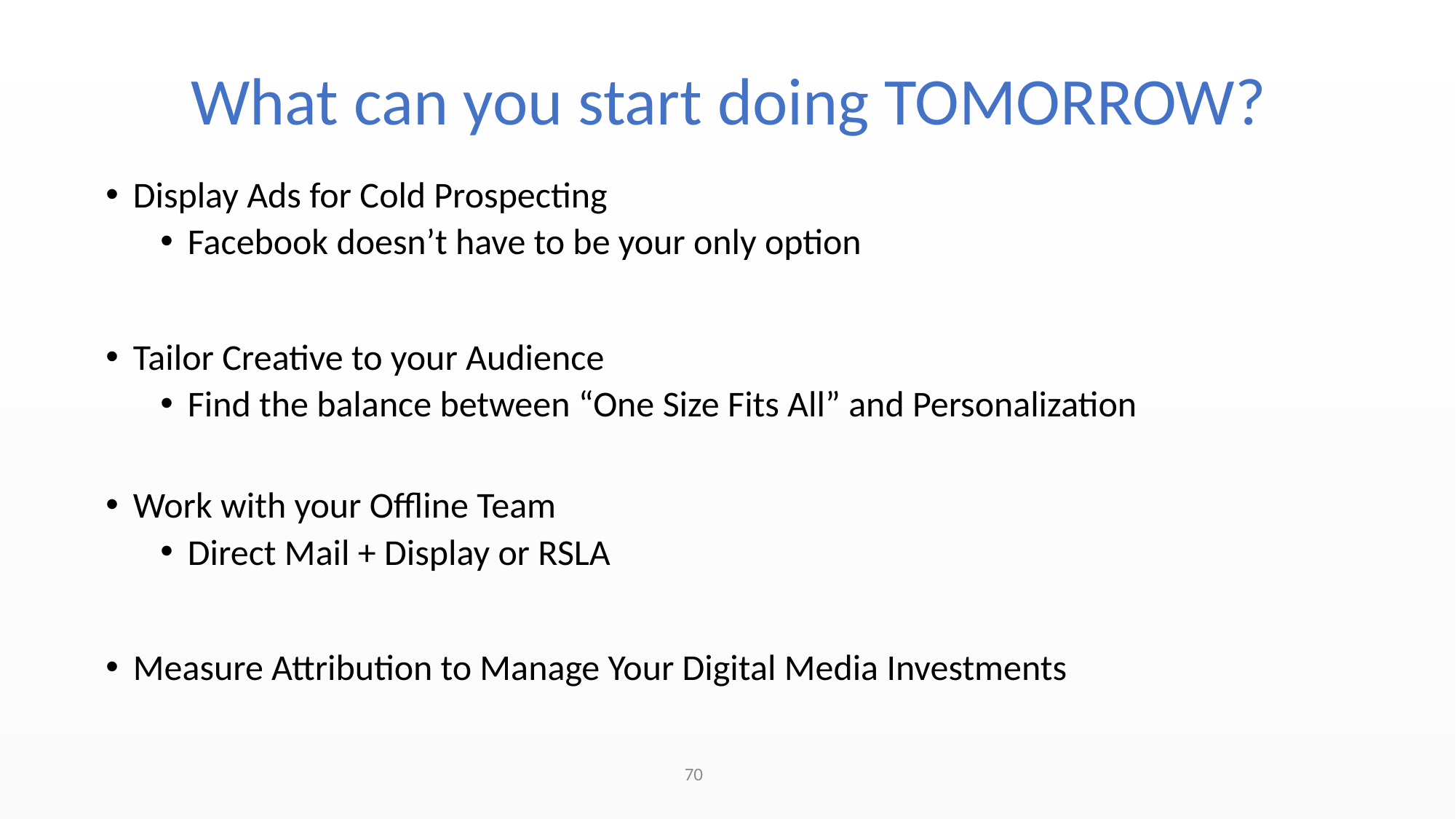

# What can you start doing TOMORROW?
Display Ads for Cold Prospecting
Facebook doesn’t have to be your only option

Tailor Creative to your Audience
Find the balance between “One Size Fits All” and Personalization

Work with your Offline Team
Direct Mail + Display or RSLA

Measure Attribution to Manage Your Digital Media Investments
70